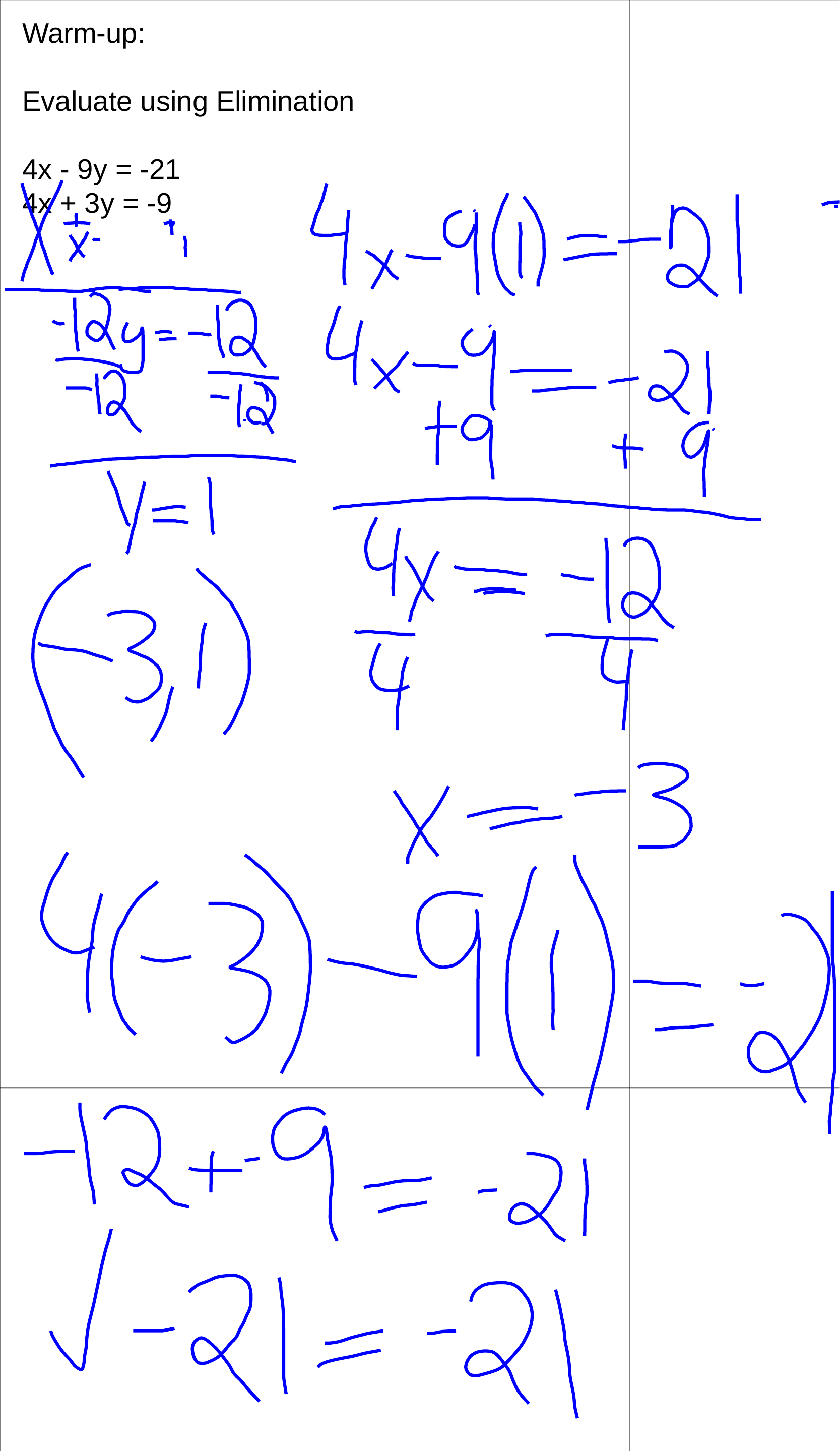

Warm-up:

Evaluate using Elimination

4x - 9y = -21
4x + 3y = -9